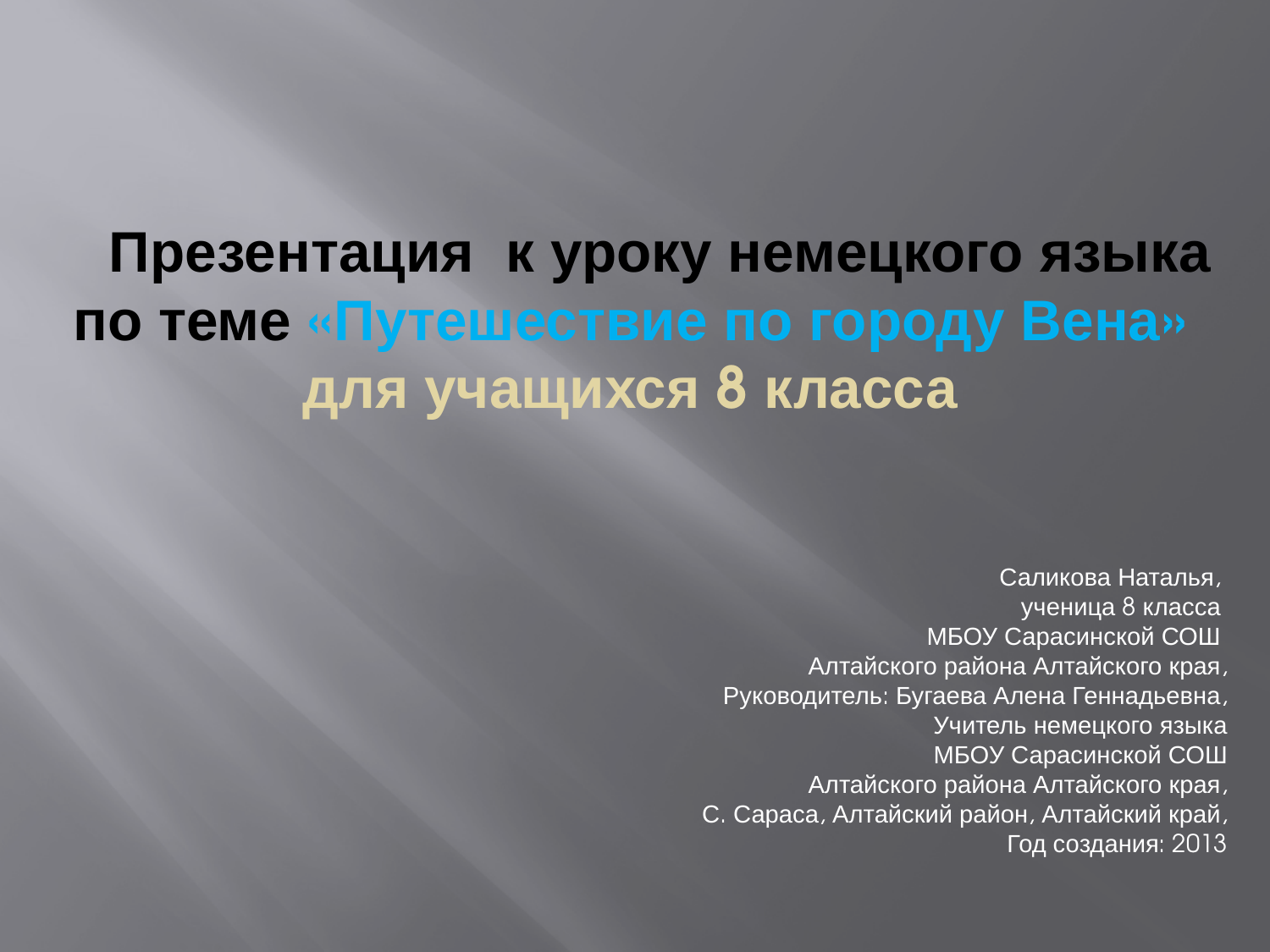

Презентация  к уроку немецкого языка по теме «Путешествие по городу Вена» для учащихся 8 класса
Саликова Наталья,
ученица 8 класса
МБОУ Сарасинской СОШ
Алтайского района Алтайского края,
Руководитель: Бугаева Алена Геннадьевна,
Учитель немецкого языка
МБОУ Сарасинской СОШ
Алтайского района Алтайского края,
С. Сараса, Алтайский район, Алтайский край,
Год создания: 2013